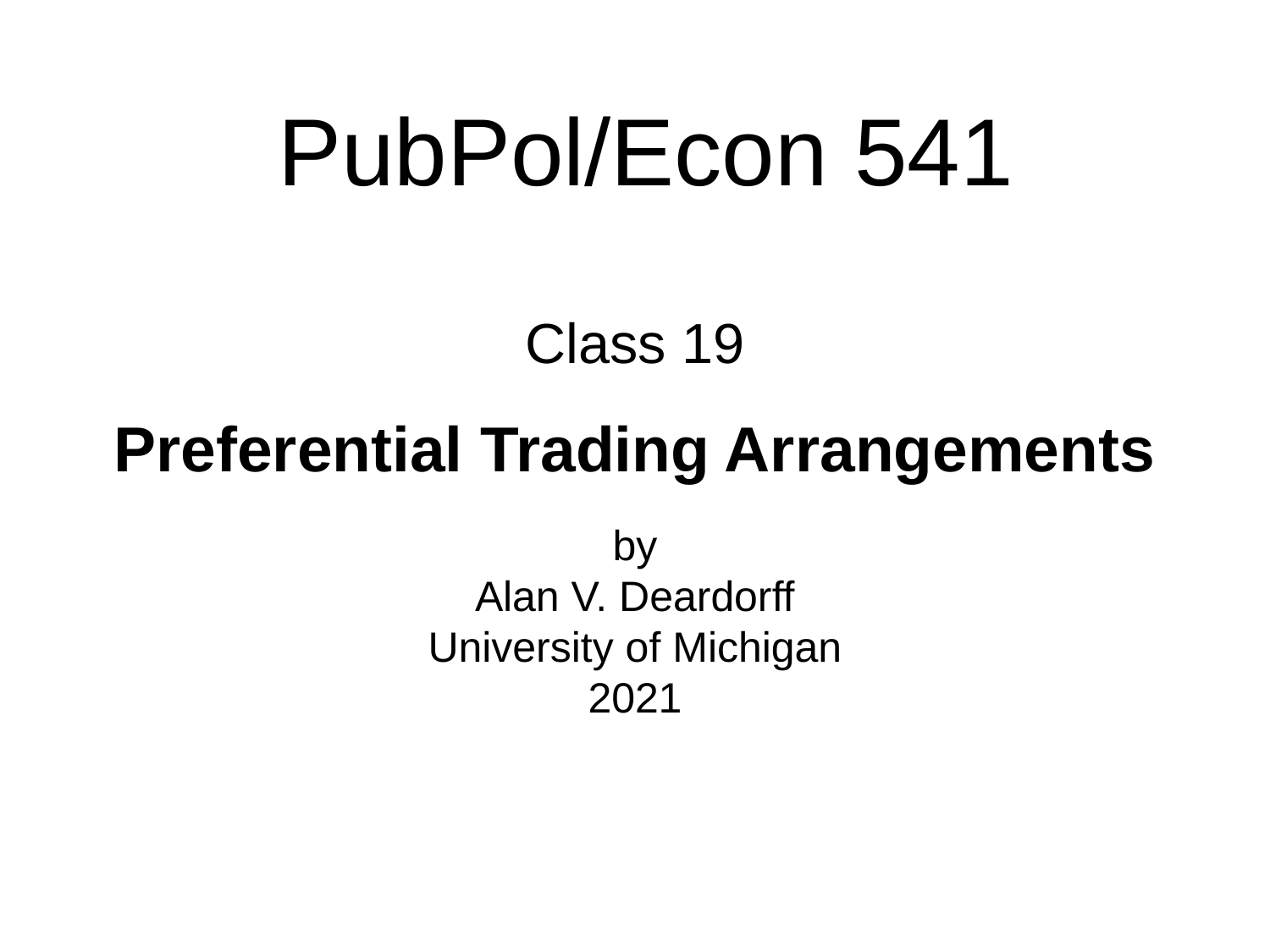

PubPol/Econ 541
# Class 19 Preferential Trading Arrangements by Alan V. Deardorff University of Michigan 2021